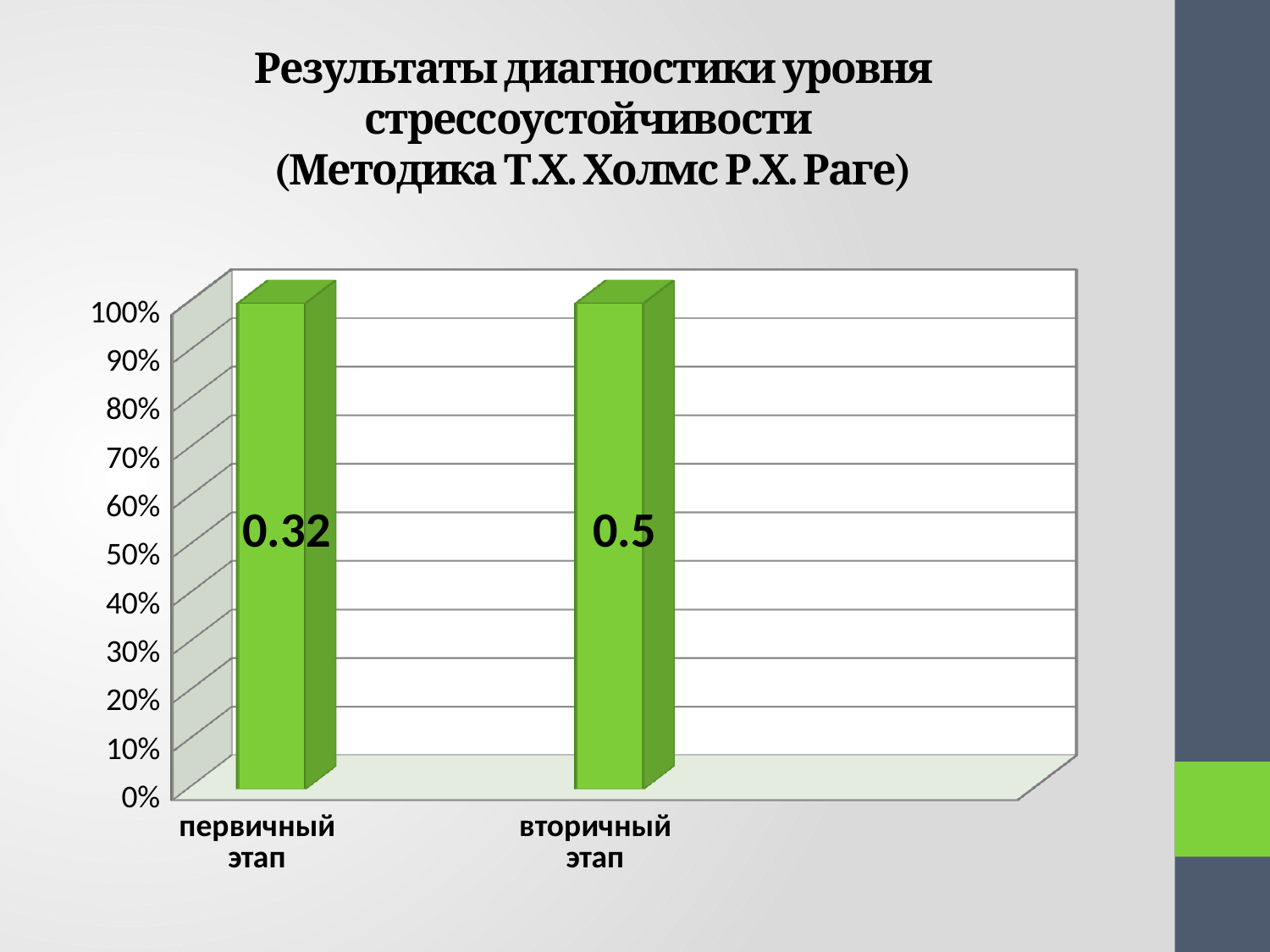

# Результаты диагностики уровня стрессоустойчивости (Методика Т.Х. Холмс Р.Х. Раге)

[unsupported chart]